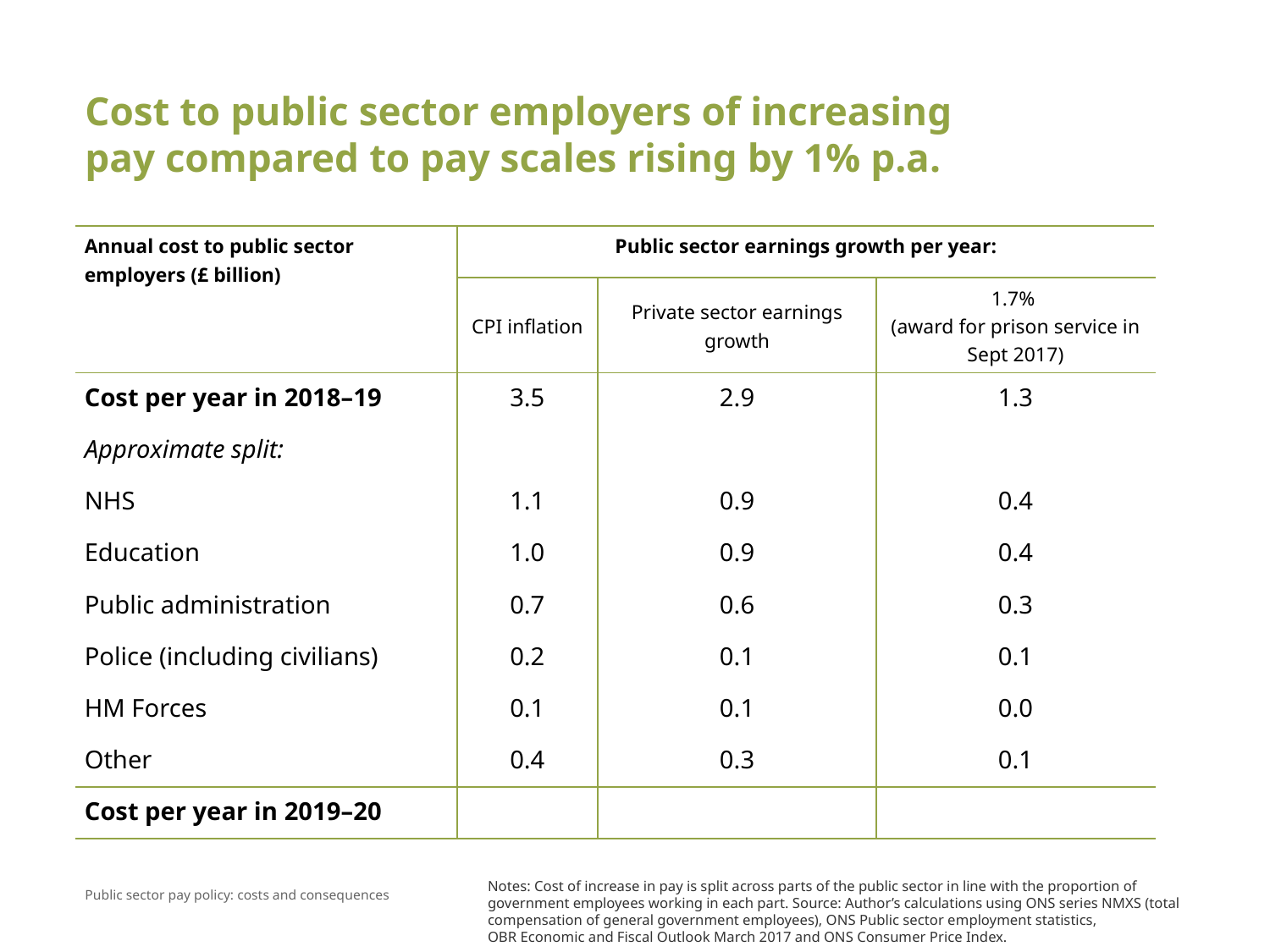

# Cost to public sector employers of increasing pay compared to pay scales rising by 1% p.a.
| Annual cost to public sector employers (£ billion) | Public sector earnings growth per year: |  |  |
| --- | --- | --- | --- |
|  | CPI inflation | Private sector earnings growth | 1.7% (award for prison service in Sept 2017) |
| Cost per year in 2018–19 | 3.5 | 2.9 | 1.3 |
| Approximate split: |  |  |  |
| NHS | 1.1 | 0.9 | 0.4 |
| Education | 1.0 | 0.9 | 0.4 |
| Public administration | 0.7 | 0.6 | 0.3 |
| Police (including civilians) | 0.2 | 0.1 | 0.1 |
| HM Forces | 0.1 | 0.1 | 0.0 |
| Other | 0.4 | 0.3 | 0.1 |
| Cost per year in 2019–20 |  |  |  |
Notes: Cost of increase in pay is split across parts of the public sector in line with the proportion of government employees working in each part. Source: Author’s calculations using ONS series NMXS (total compensation of general government employees), ONS Public sector employment statistics,
OBR Economic and Fiscal Outlook March 2017 and ONS Consumer Price Index.
Public sector pay policy: costs and consequences